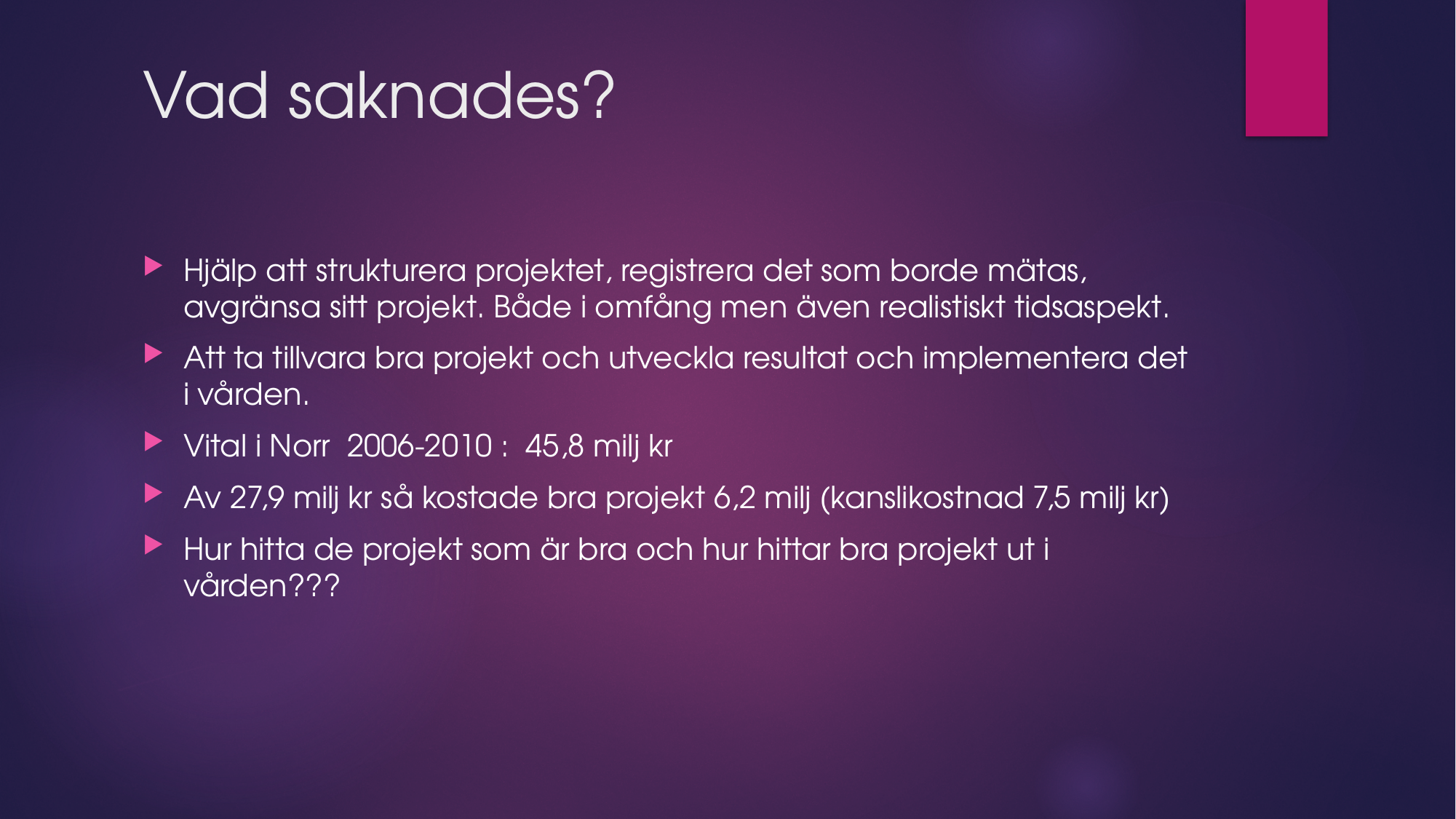

# Vad saknades?
Hjälp att strukturera projektet, registrera det som borde mätas, avgränsa sitt projekt. Både i omfång men även realistiskt tidsaspekt.
Att ta tillvara bra projekt och utveckla resultat och implementera det i vården.
Vital i Norr  2006-2010 :  45,8 milj kr
Av 27,9 milj kr så kostade bra projekt 6,2 milj (kanslikostnad 7,5 milj kr)
Hur hitta de projekt som är bra och hur hittar bra projekt ut i vården???